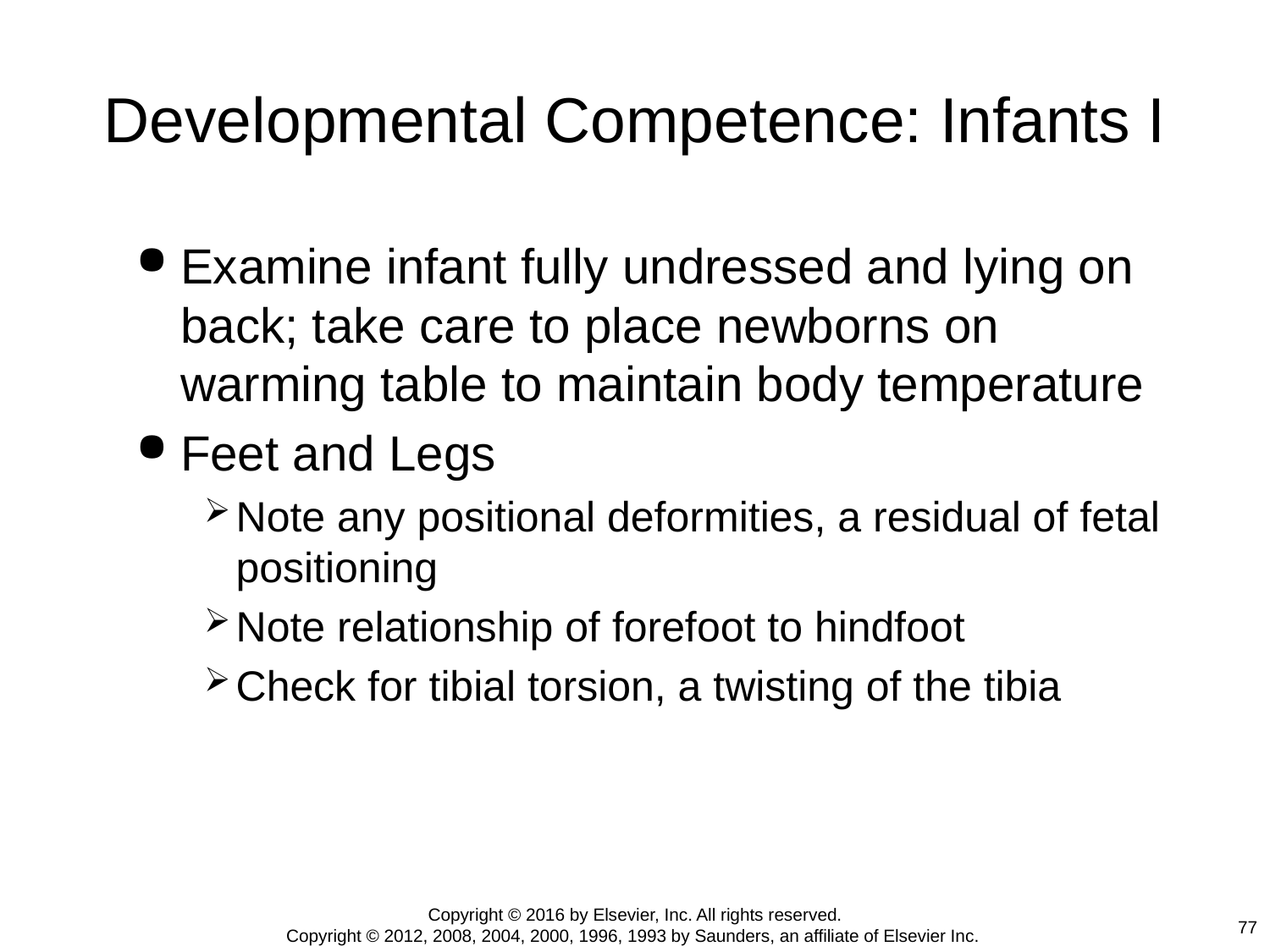

# Developmental Competence: Infants I
Examine infant fully undressed and lying on back; take care to place newborns on warming table to maintain body temperature
Feet and Legs
Note any positional deformities, a residual of fetal positioning
Note relationship of forefoot to hindfoot
Check for tibial torsion, a twisting of the tibia
Copyright © 2016 by Elsevier, Inc. All rights reserved.
Copyright © 2012, 2008, 2004, 2000, 1996, 1993 by Saunders, an affiliate of Elsevier Inc.
77